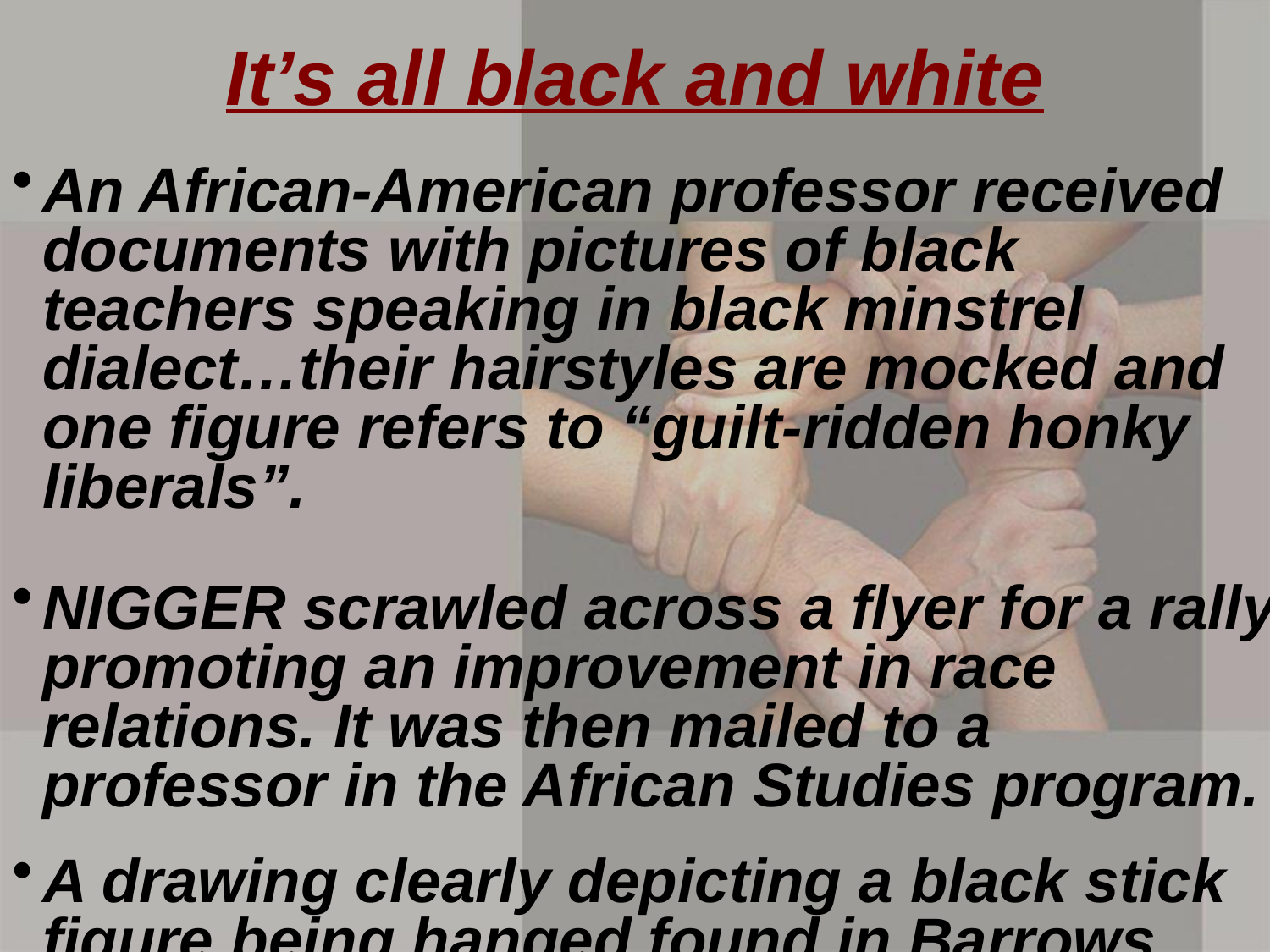

# It’s all black and white
An African-American professor received documents with pictures of black teachers speaking in black minstrel dialect…their hairstyles are mocked and one figure refers to “guilt-ridden honky liberals”.

NIGGER scrawled across a flyer for a rally promoting an improvement in race relations. It was then mailed to a professor in the African Studies program.

A drawing clearly depicting a black stick figure being hanged found in Barrows Hall.